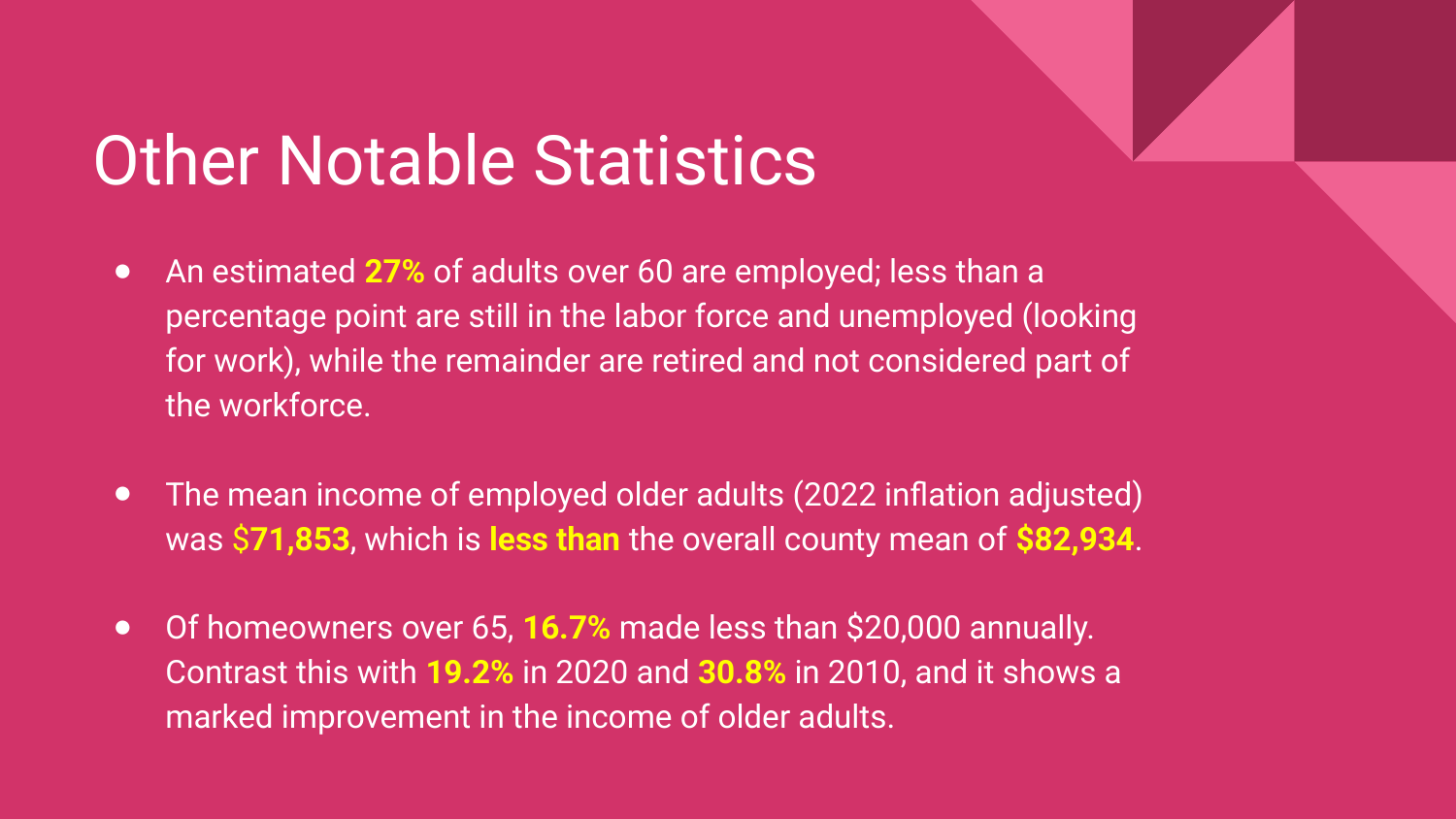

# Other Notable Statistics
An estimated 27% of adults over 60 are employed; less than a percentage point are still in the labor force and unemployed (looking for work), while the remainder are retired and not considered part of the workforce.

The mean income of employed older adults (2022 inflation adjusted) was $71,853, which is less than the overall county mean of $82,934.

Of homeowners over 65, 16.7% made less than $20,000 annually. Contrast this with 19.2% in 2020 and 30.8% in 2010, and it shows a marked improvement in the income of older adults.